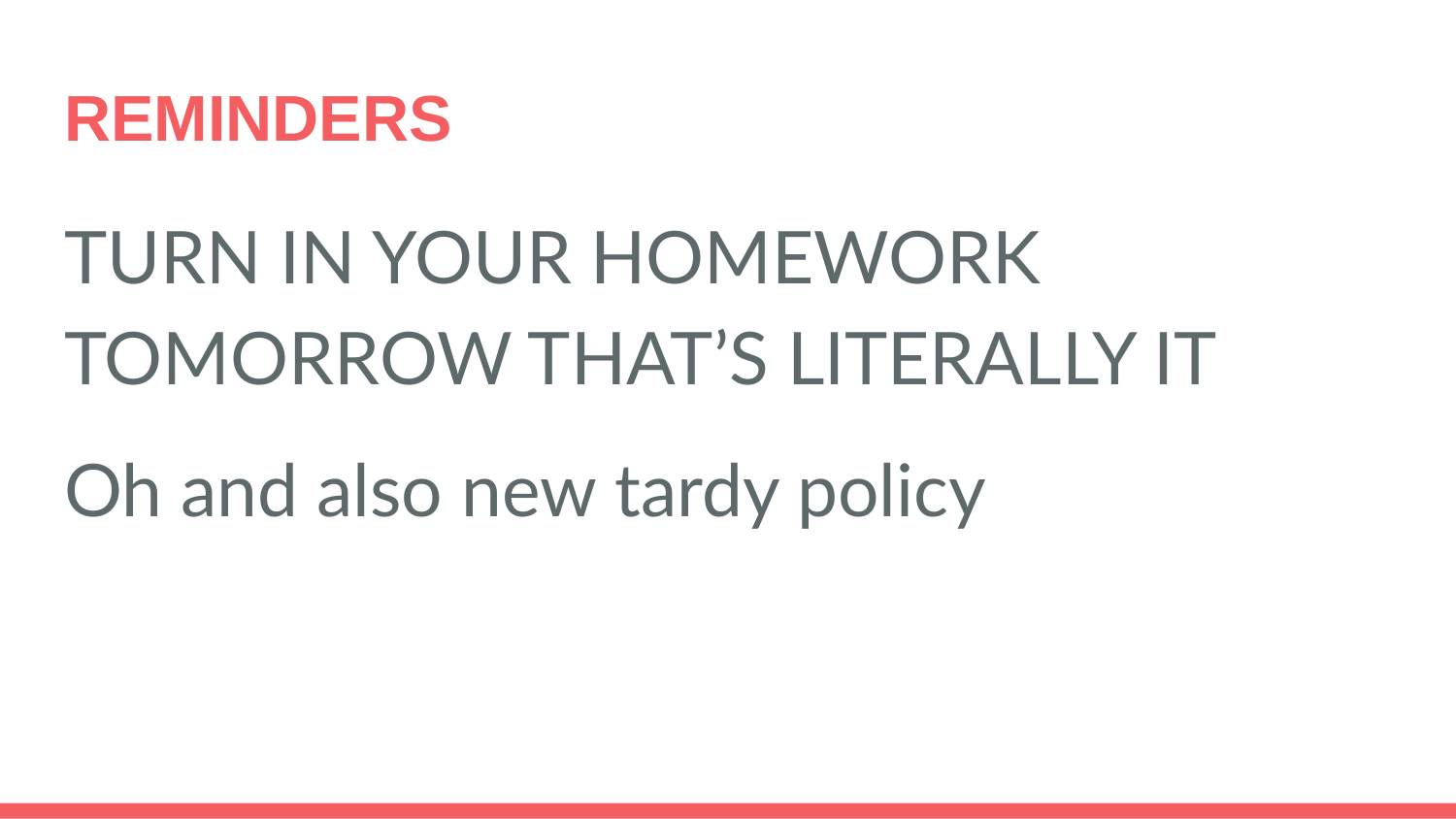

# REMINDERS
TURN IN YOUR HOMEWORK TOMORROW THAT’S LITERALLY IT
Oh and also new tardy policy